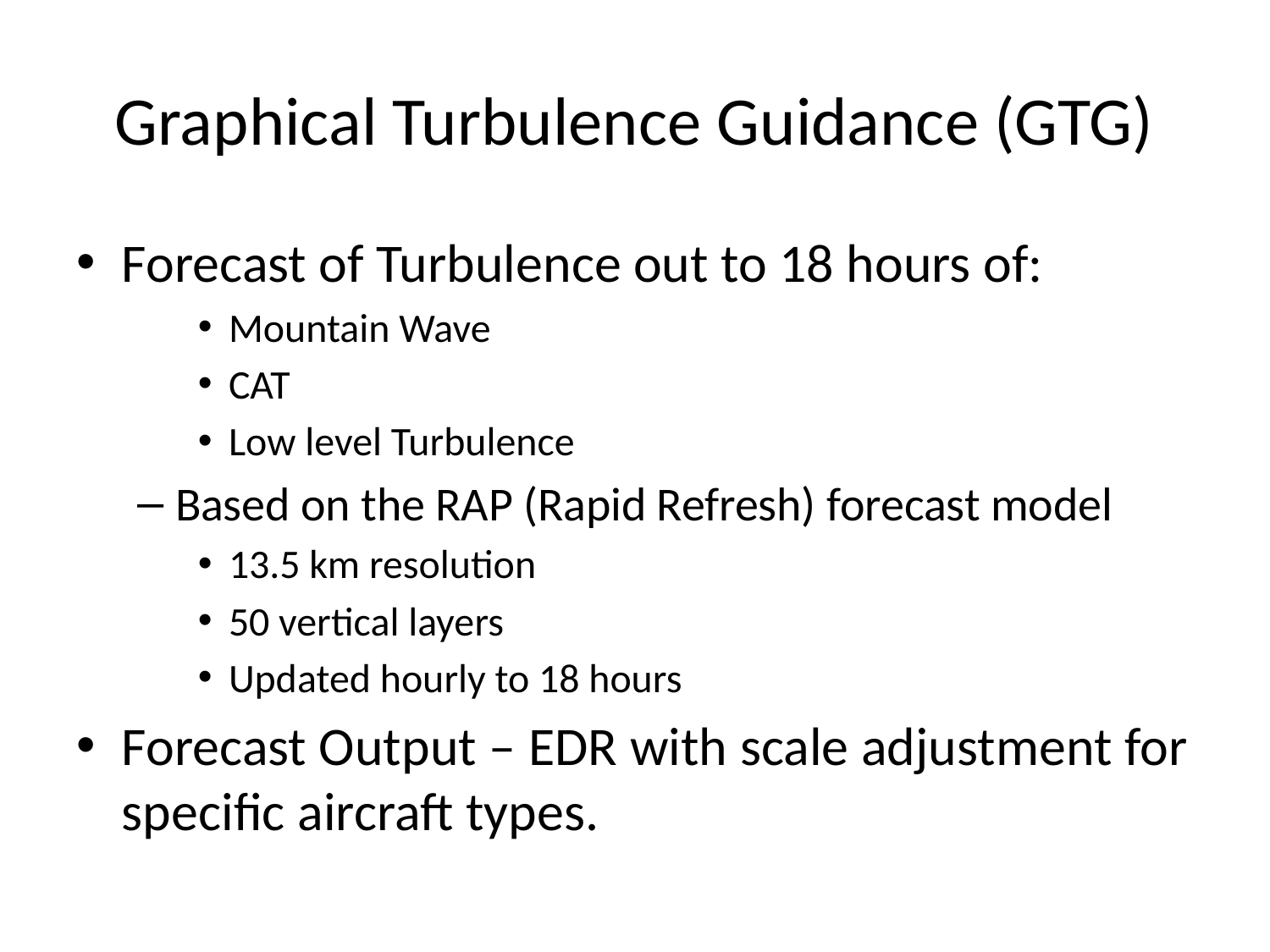

# Graphical Turbulence Guidance (GTG)
Forecast of Turbulence out to 18 hours of:
Mountain Wave
CAT
Low level Turbulence
Based on the RAP (Rapid Refresh) forecast model
13.5 km resolution
50 vertical layers
Updated hourly to 18 hours
Forecast Output – EDR with scale adjustment for specific aircraft types.